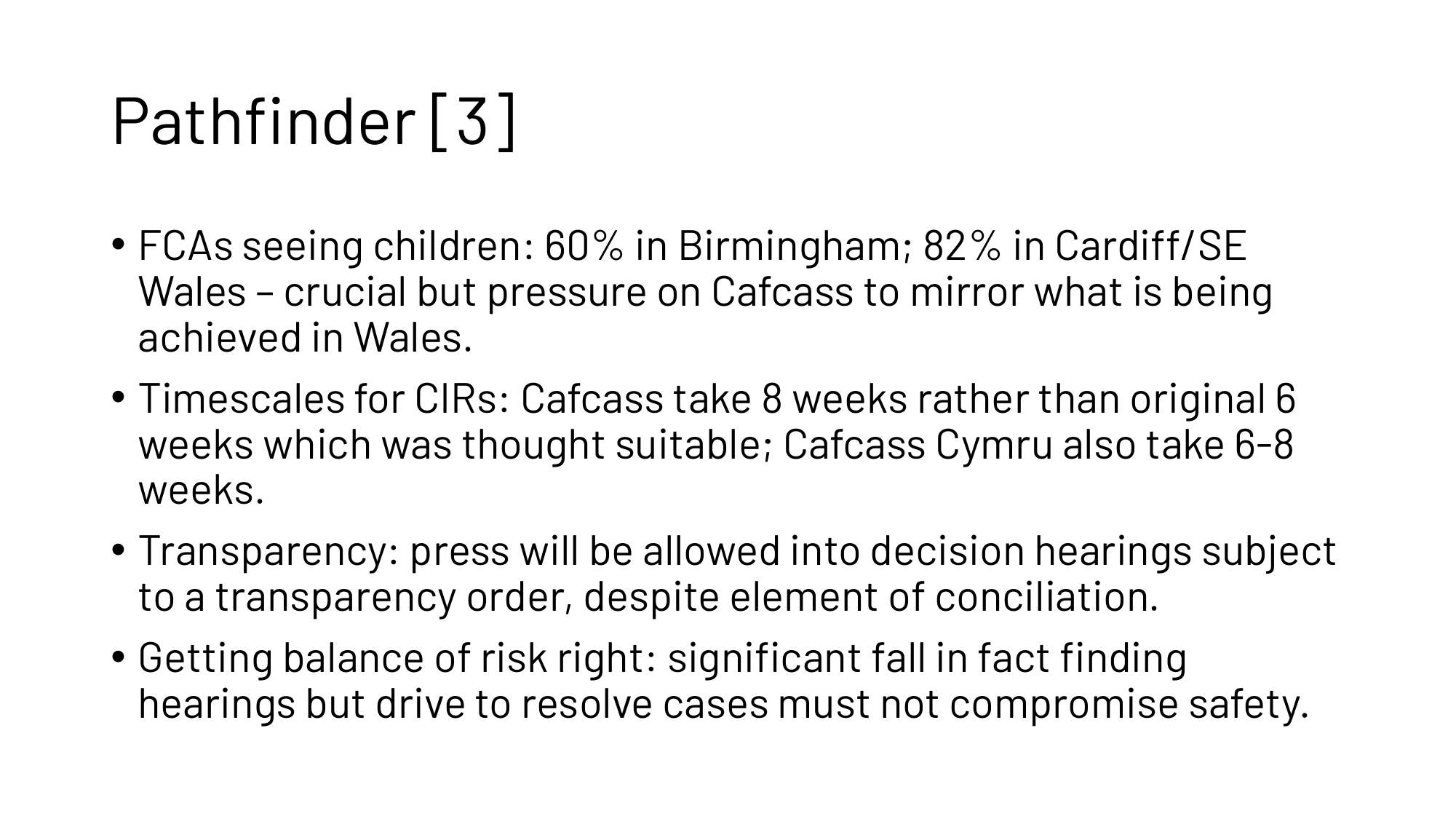

# Pathfinder [3]
FCAs seeing children: 60% in Birmingham; 82% in Cardiff/SE Wales – crucial but pressure on Cafcass to mirror what is being achieved in Wales.
Timescales for CIRs: Cafcass take 8 weeks rather than original 6 weeks which was thought suitable; Cafcass Cymru also take 6-8 weeks.
Transparency: press will be allowed into decision hearings subject to a transparency order, despite element of conciliation.
Getting balance of risk right: significant fall in fact finding hearings but drive to resolve cases must not compromise safety.